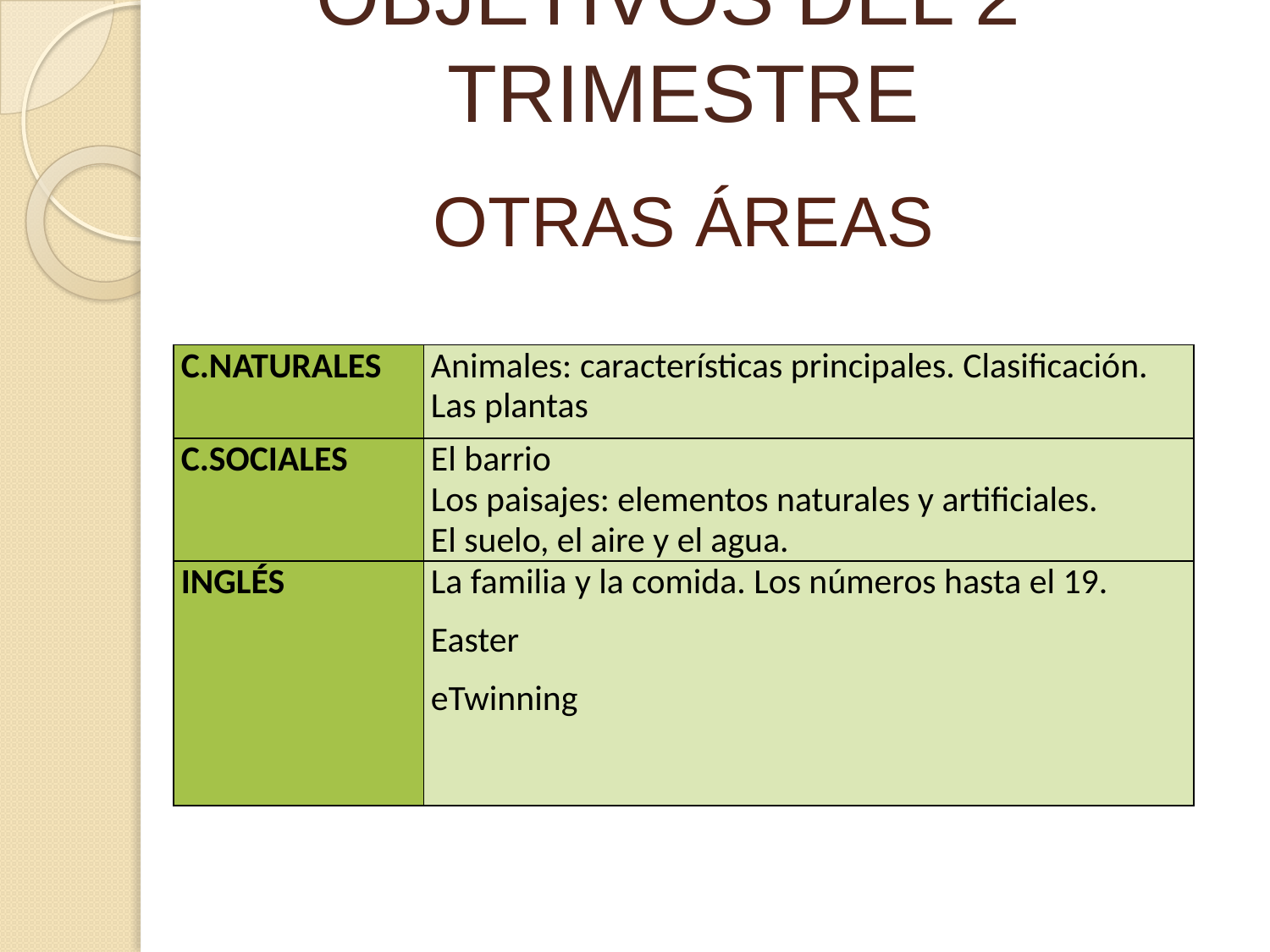

OBJETIVOS DEL 2º TRIMESTRE
# OTRAS ÁREAS
| C.NATURALES | Animales: características principales. Clasificación. Las plantas |
| --- | --- |
| C.SOCIALES | El barrio Los paisajes: elementos naturales y artificiales. El suelo, el aire y el agua. |
| INGLÉS | La familia y la comida. Los números hasta el 19. Easter eTwinning |